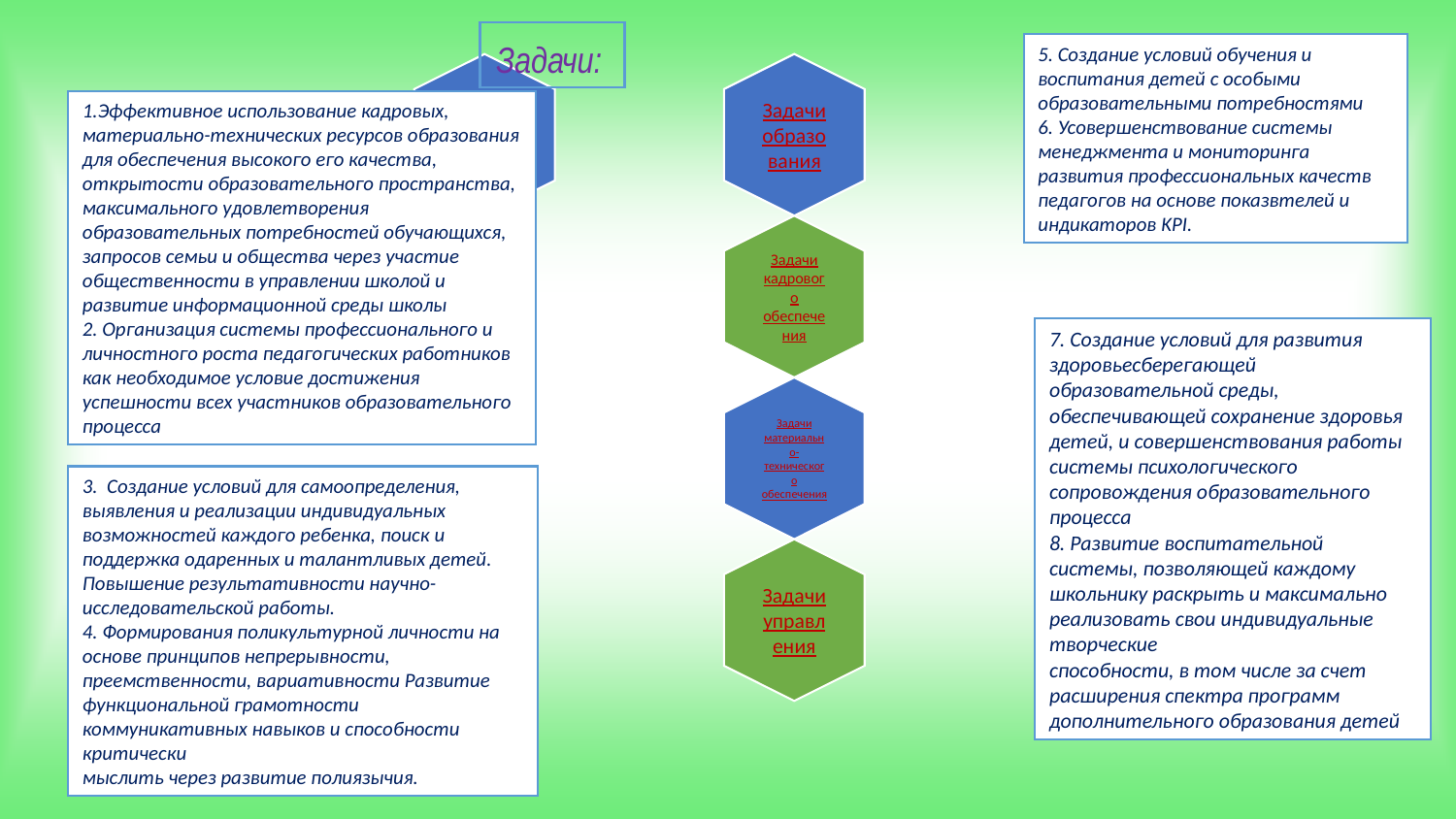

Задачи:
5. Создание условий обучения и воспитания детей с особыми образовательными потребностями
6. Усовершенствование системы менеджмента и мониторинга развития профессиональных качеств педагогов на основе показвтелей и индикаторов KPI.
Задачи образования
Задачи кадрового обеспечения
Задачи материально-технического обеспечения
Задачи управления
1.Эффективное использование кадровых, материально-технических ресурсов образования для обеспечения высокого его качества, открытости образовательного пространства,  максимального удовлетворения образовательных потребностей обучающихся, запросов семьи и общества через участие общественности в управлении школой и развитие информационной среды школы
2. Организация системы профессионального и личностного роста педагогических работников как необходимое условие достижения успешности всех участников образовательного процесса
7. Создание условий для развития здоровьесберегающей образовательной среды, обеспечивающей сохранение здоровья детей, и совершенствования работы системы психологического сопровождения образовательного
процесса
8. Развитие воспитательной системы, позволяющей каждому школьнику раскрыть и максимально реализовать свои индивидуальные творческие
способности, в том числе за счет расширения спектра программ дополнительного образования детей
3.  Создание условий для самоопределения, выявления и реализации индивидуальных возможностей каждого ребенка, поиск и поддержка одаренных и талантливых детей. Повышение результативности научно-исследовательской работы.
4. Формирования поликультурной личности на основе принципов непрерывности, преемственности, вариативности Развитие функциональной грамотности
коммуникативных навыков и способности критически
мыслить через развитие полиязычия.